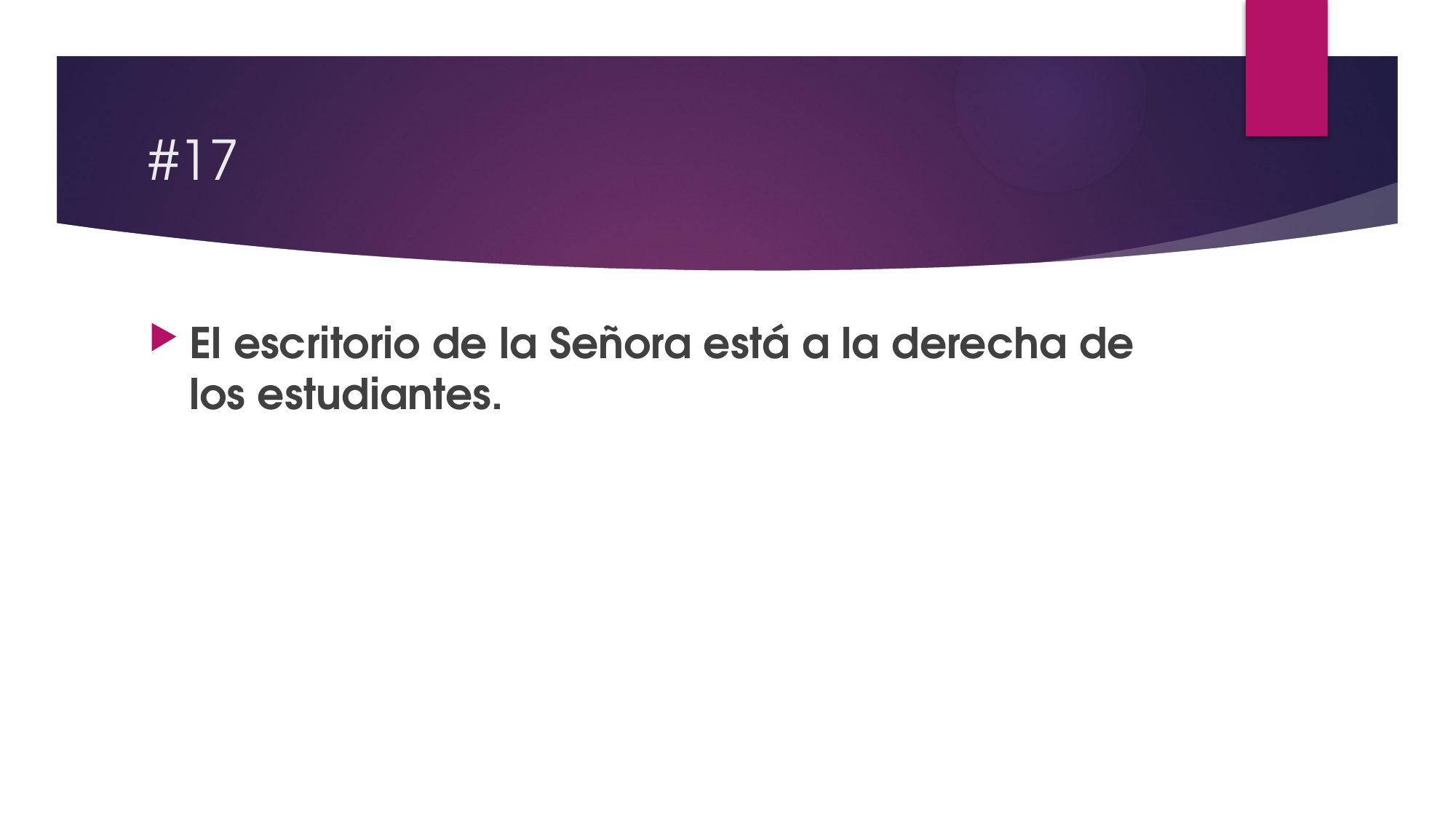

# #17
El escritorio de la Señora está a la derecha de los estudiantes.